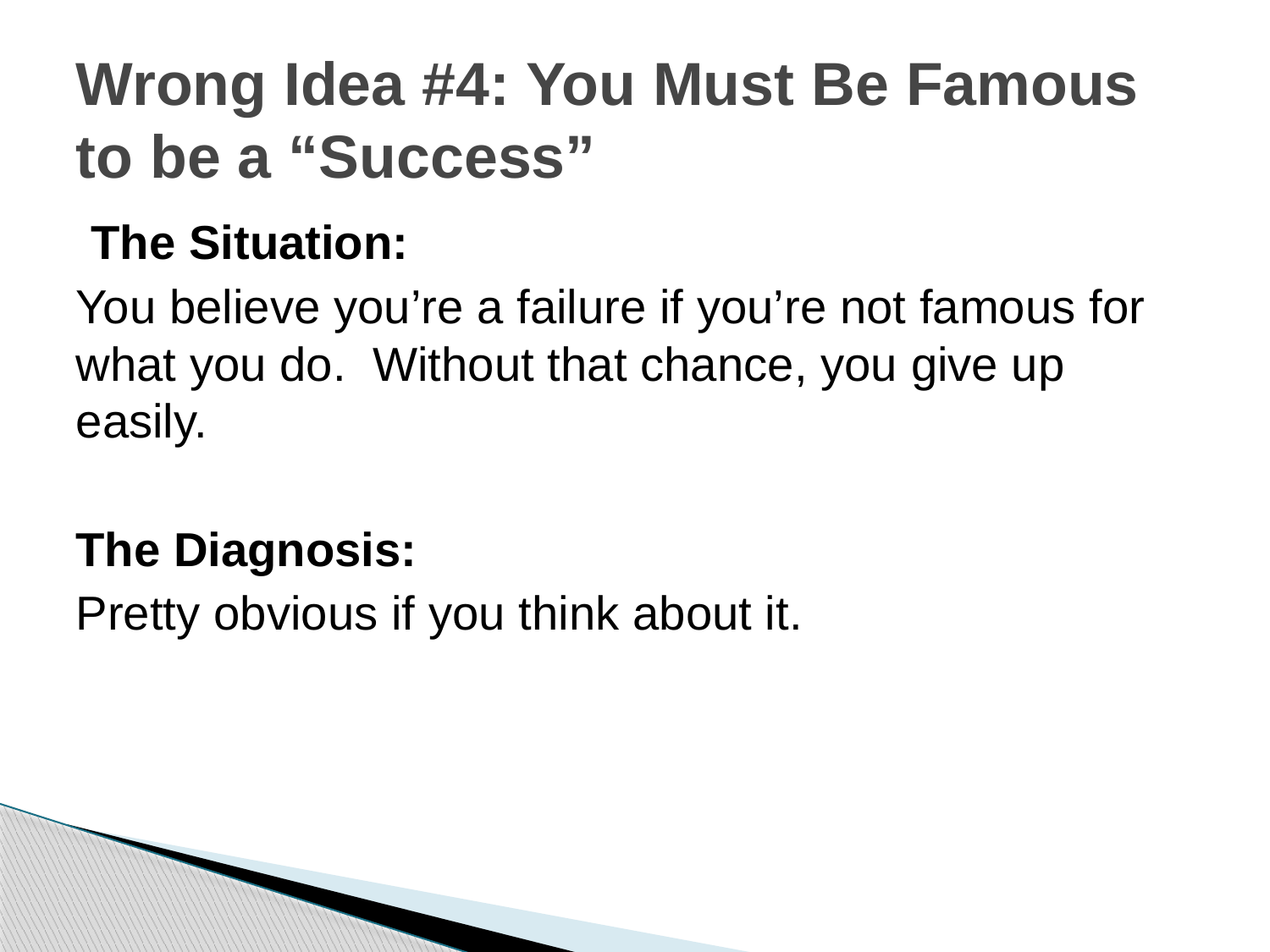

# Wrong Idea #4: You Must Be Famous to be a “Success”
The Situation:
You believe you’re a failure if you’re not famous for what you do.  Without that chance, you give up easily.

The Diagnosis:
Pretty obvious if you think about it.